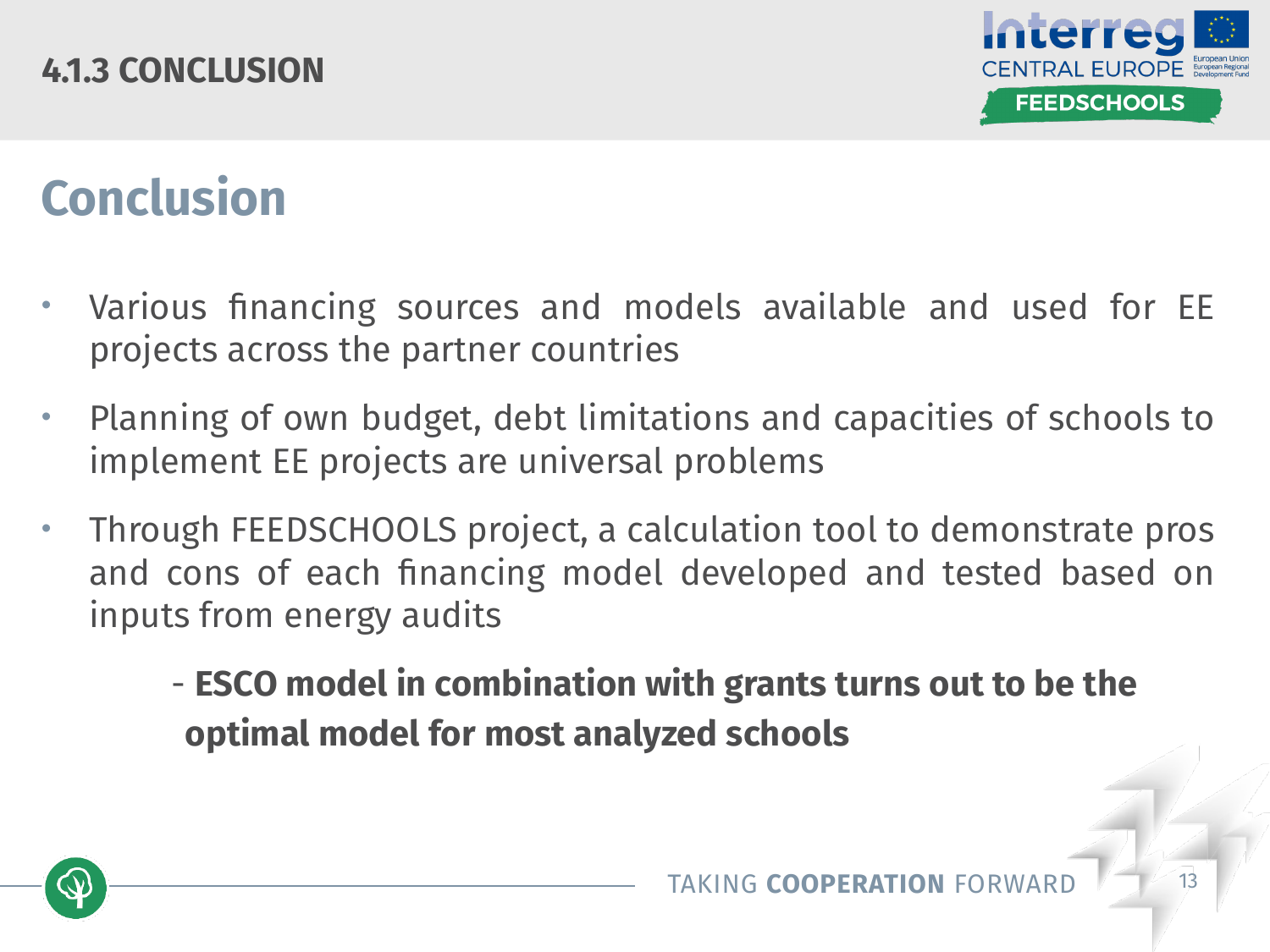

# 4.1.3 Conclusion
Conclusion

Various financing sources and models available and used for EE projects across the partner countries

Planning of own budget, debt limitations and capacities of schools to implement EE projects are universal problems

Through FEEDSCHOOLS project, a calculation tool to demonstrate pros and cons of each financing model developed and tested based on inputs from energy audits

              - ESCO model in combination with grants turns out to be the
                 optimal model for most analyzed schools